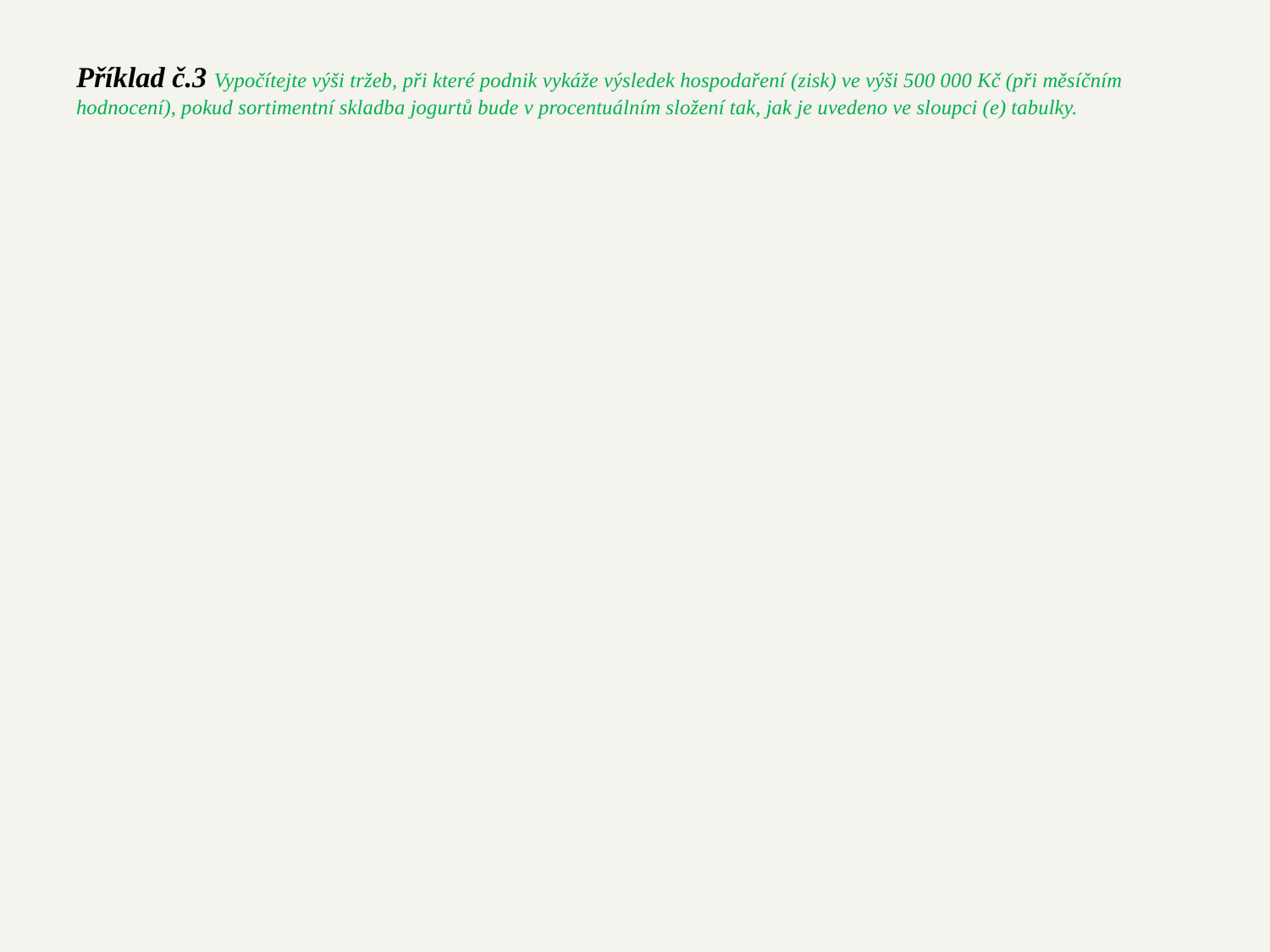

# Příklad č.3 Vypočítejte výši tržeb, při které podnik vykáže výsledek hospodaření (zisk) ve výši 500 000 Kč (při měsíčním hodnocení), pokud sortimentní skladba jogurtů bude v procentuálním složení tak, jak je uvedeno ve sloupci (e) tabulky.